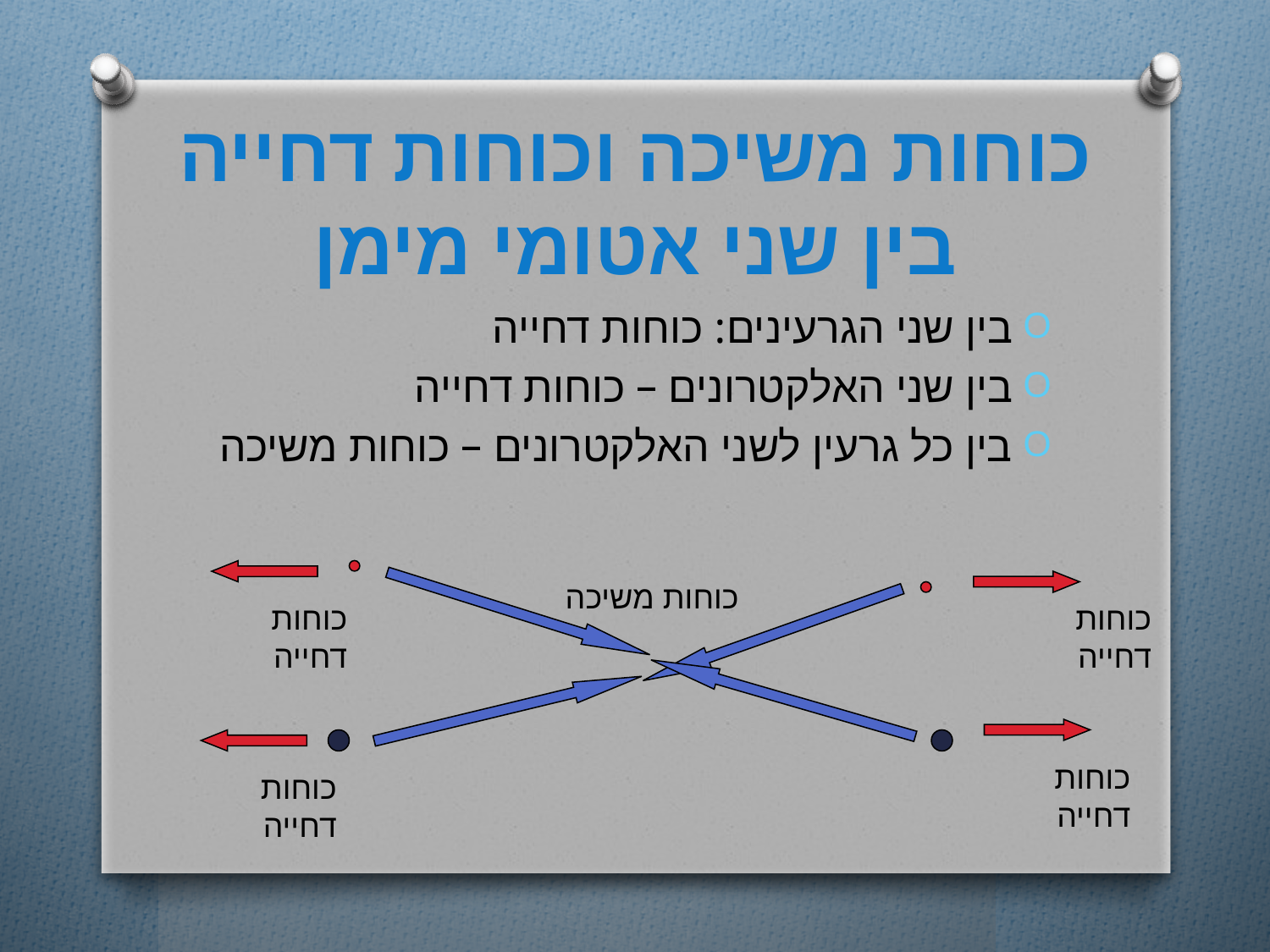

# כוחות משיכה וכוחות דחייה בין שני אטומי מימן
בין שני הגרעינים: כוחות דחייה
בין שני האלקטרונים – כוחות דחייה
בין כל גרעין לשני האלקטרונים – כוחות משיכה

כוחות משיכה

כוחות דחייה
כוחות דחייה

כוחות דחייה
כוחות דחייה